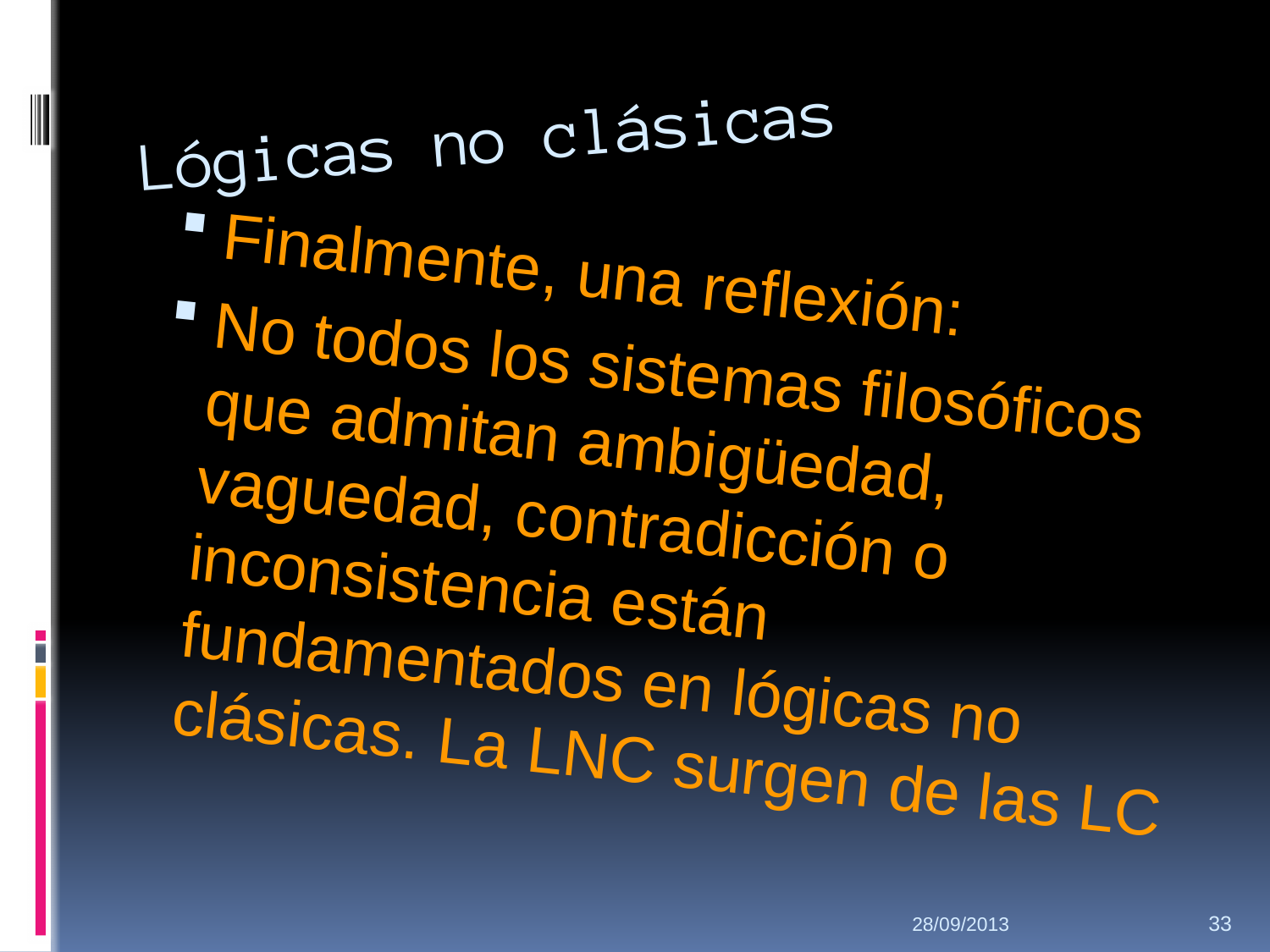

# Lógicas no clásicas
Finalmente, una reflexión:
No todos los sistemas filosóficos que admitan ambigüedad, vaguedad, contradicción o inconsistencia están fundamentados en lógicas no clásicas. La LNC surgen de las LC

28/09/2013
33